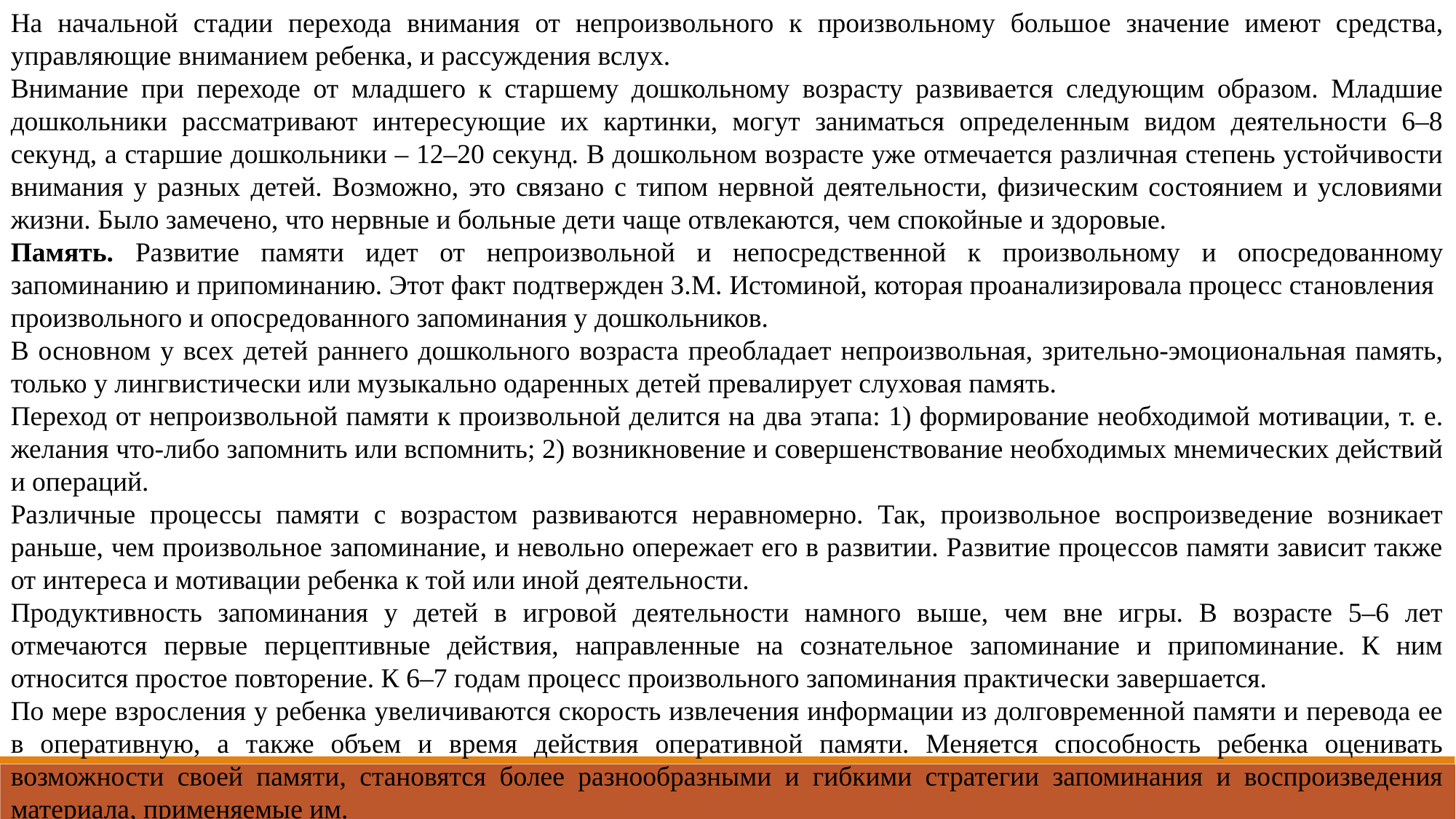

На начальной стадии перехода внимания от непроизвольного к произвольному большое значение имеют средства, управляющие вниманием ребенка, и рассуждения вслух.
Внимание при переходе от младшего к старшему дошкольному возрасту развивается следующим образом. Младшие дошкольники рассматривают интересующие их картинки, могут заниматься определенным видом деятельности 6–8 секунд, а старшие дошкольники – 12–20 секунд. В дошкольном возрасте уже отмечается различная степень устойчивости внимания у разных детей. Возможно, это связано с типом нервной деятельности, физическим состоянием и условиями жизни. Было замечено, что нервные и больные дети чаще отвлекаются, чем спокойные и здоровые.
Память. Развитие памяти идет от непроизвольной и непосредственной к произвольному и опосредованному запоминанию и припоминанию. Этот факт подтвержден З.М. Истоминой, которая проанализировала процесс становления
произвольного и опосредованного запоминания у дошкольников.
В основном у всех детей раннего дошкольного возраста преобладает непроизвольная, зрительно-эмоциональная память, только у лингвистически или музыкально одаренных детей превалирует слуховая память.
Переход от непроизвольной памяти к произвольной делится на два этапа: 1) формирование необходимой мотивации, т. е. желания что-либо запомнить или вспомнить; 2) возникновение и совершенствование необходимых мнемических действий и операций.
Различные процессы памяти с возрастом развиваются неравномерно. Так, произвольное воспроизведение возникает раньше, чем произвольное запоминание, и невольно опережает его в развитии. Развитие процессов памяти зависит также от интереса и мотивации ребенка к той или иной деятельности.
Продуктивность запоминания у детей в игровой деятельности намного выше, чем вне игры. В возрасте 5–6 лет отмечаются первые перцептивные действия, направленные на сознательное запоминание и припоминание. К ним относится простое повторение. К 6–7 годам процесс произвольного запоминания практически завершается.
По мере взросления у ребенка увеличиваются скорость извлечения информации из долговременной памяти и перевода ее в оперативную, а также объем и время действия оперативной памяти. Меняется способность ребенка оценивать возможности своей памяти, становятся более разнообразными и гибкими стратегии запоминания и воспроизведения материала, применяемые им.